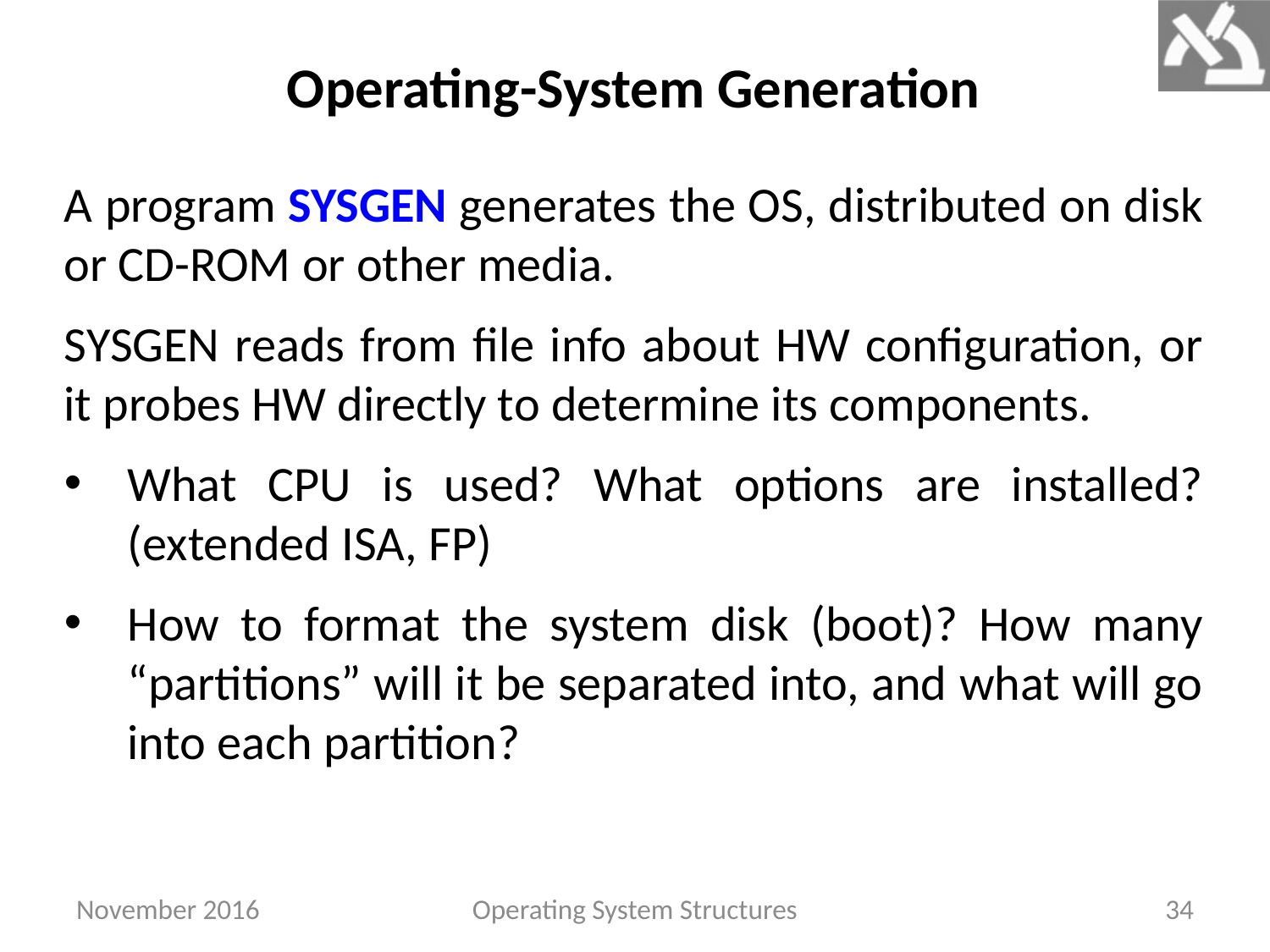

Operating-System Generation
A program SYSGEN generates the OS, distributed on disk or CD-ROM or other media.
SYSGEN reads from file info about HW configuration, or it probes HW directly to determine its components.
What CPU is used? What options are installed? (extended ISA, FP)
How to format the system disk (boot)? How many “partitions” will it be separated into, and what will go into each partition?
November 2016
Operating System Structures
34